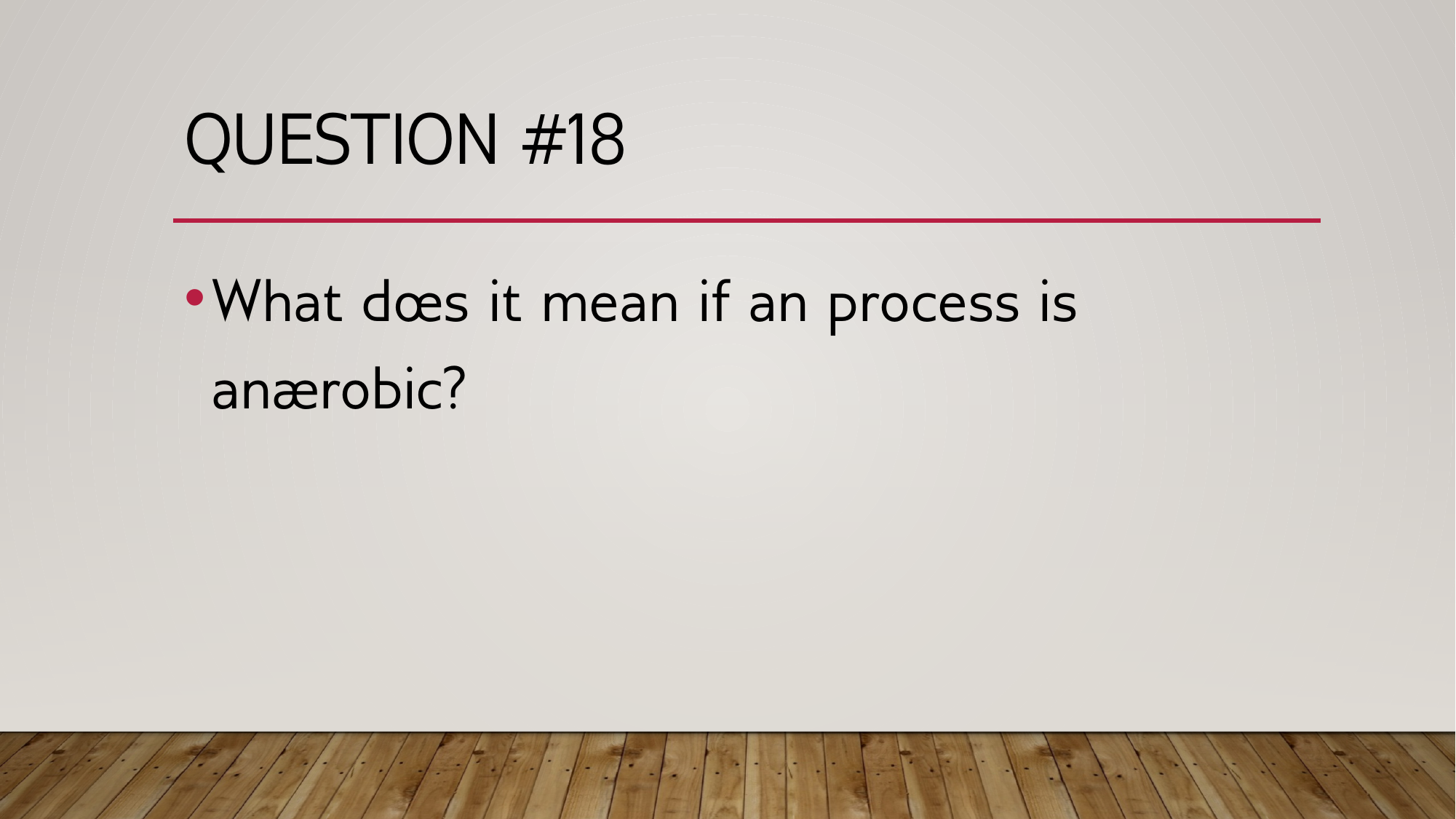

# Question #18
What does it mean if an process is anaerobic?